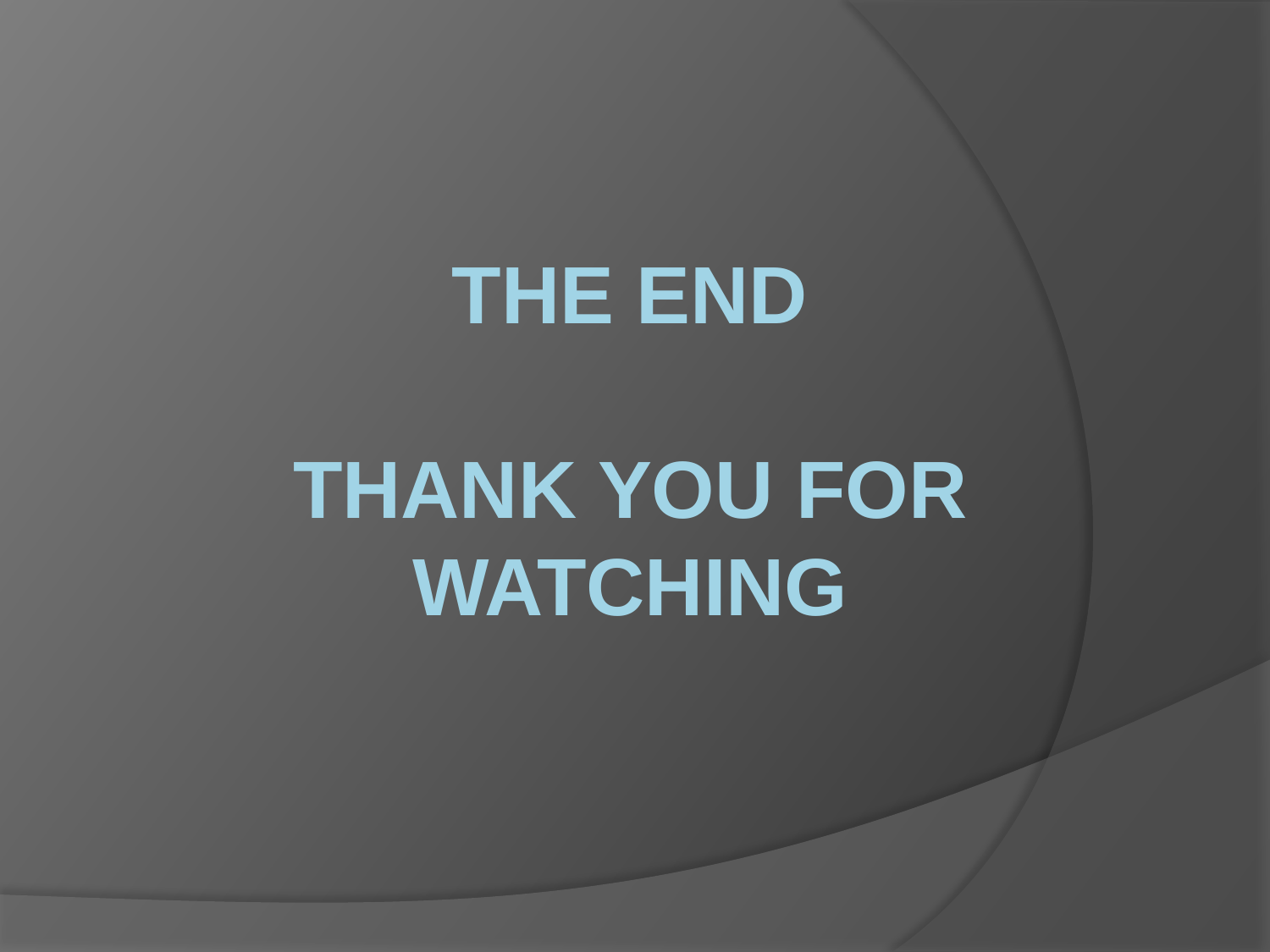

# THE END Thank you for watching